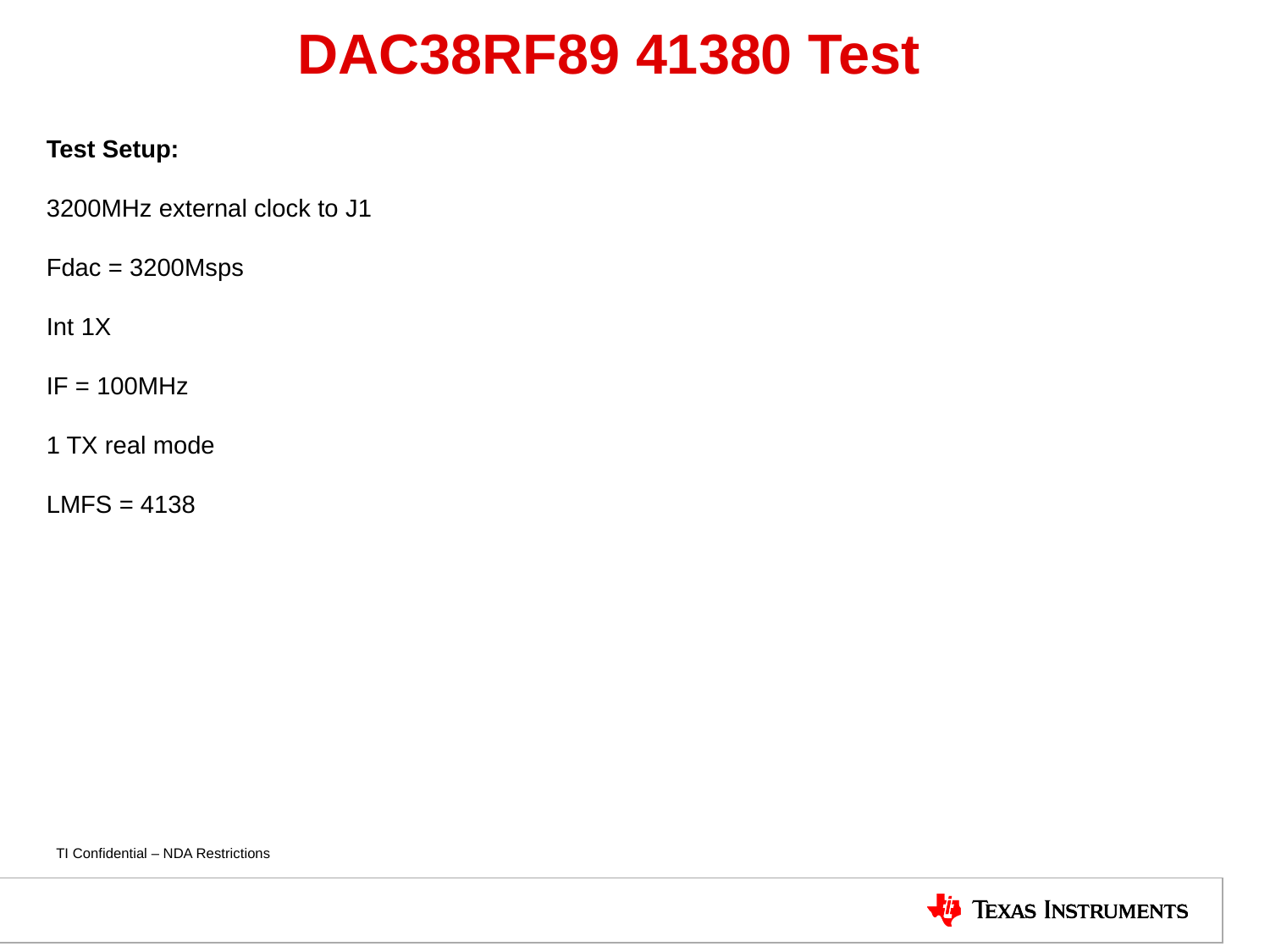

# DAC38RF89 41380 Test
Test Setup:

3200MHz external clock to J1

Fdac = 3200Msps

Int 1X

IF = 100MHz

1 TX real mode

LMFS = 4138